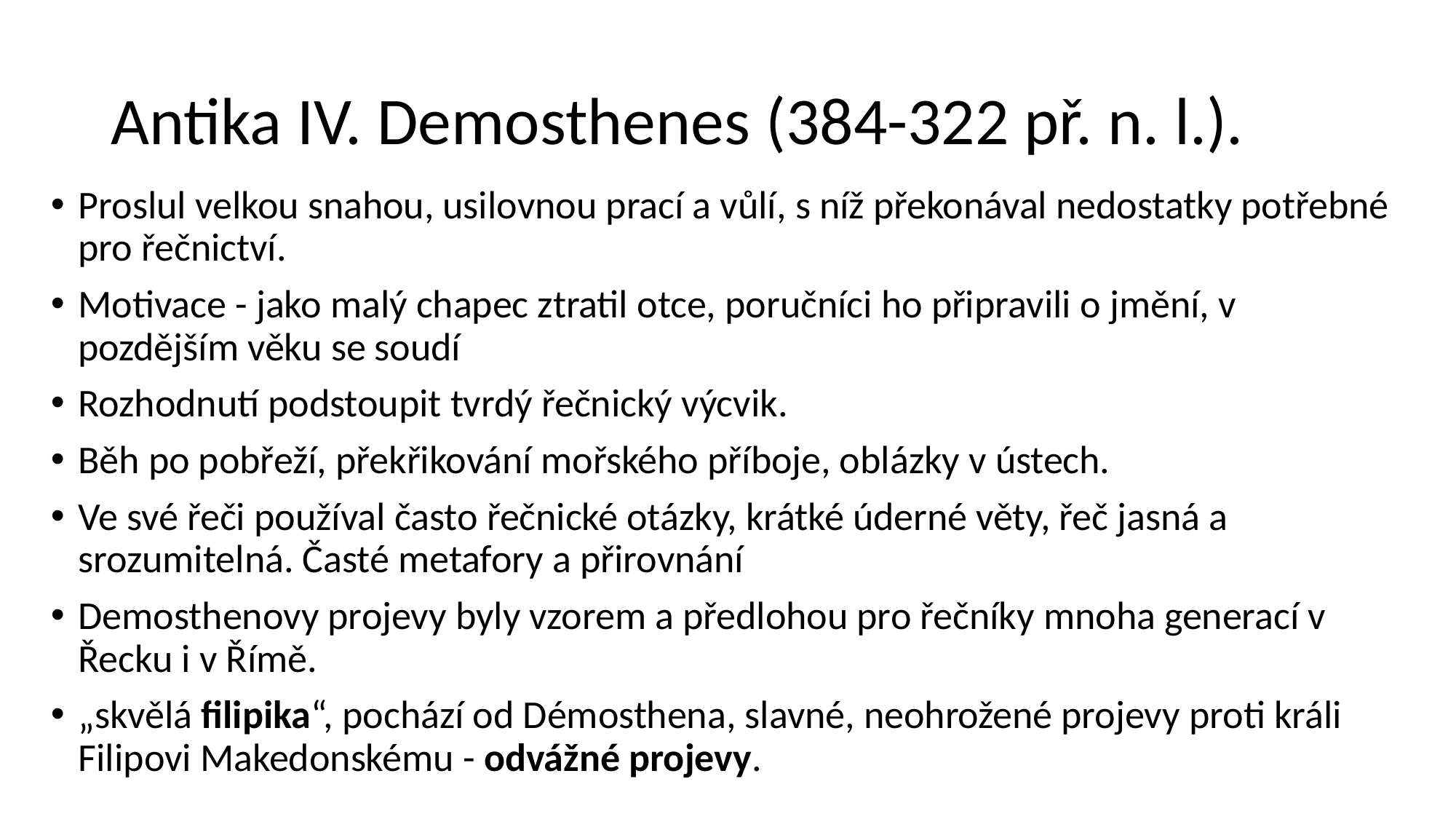

# Antika IV. Demosthenes (384-322 př. n. l.).
Proslul velkou snahou, usilovnou prací a vůlí, s níž překonával nedostatky potřebné pro řečnictví.
Motivace - jako malý chapec ztratil otce, poručníci ho připravili o jmění, v pozdějším věku se soudí
Rozhodnutí podstoupit tvrdý řečnický výcvik.
Běh po pobřeží, překřikování mořského příboje, oblázky v ústech.
Ve své řeči používal často řečnické otázky, krátké úderné věty, řeč jasná a srozumitelná. Časté metafory a přirovnání
Demosthenovy projevy byly vzorem a předlohou pro řečníky mnoha generací v Řecku i v Římě.
„skvělá filipika“, pochází od Démosthena, slavné, neohrožené projevy proti králi Filipovi Makedonskému - odvážné projevy.